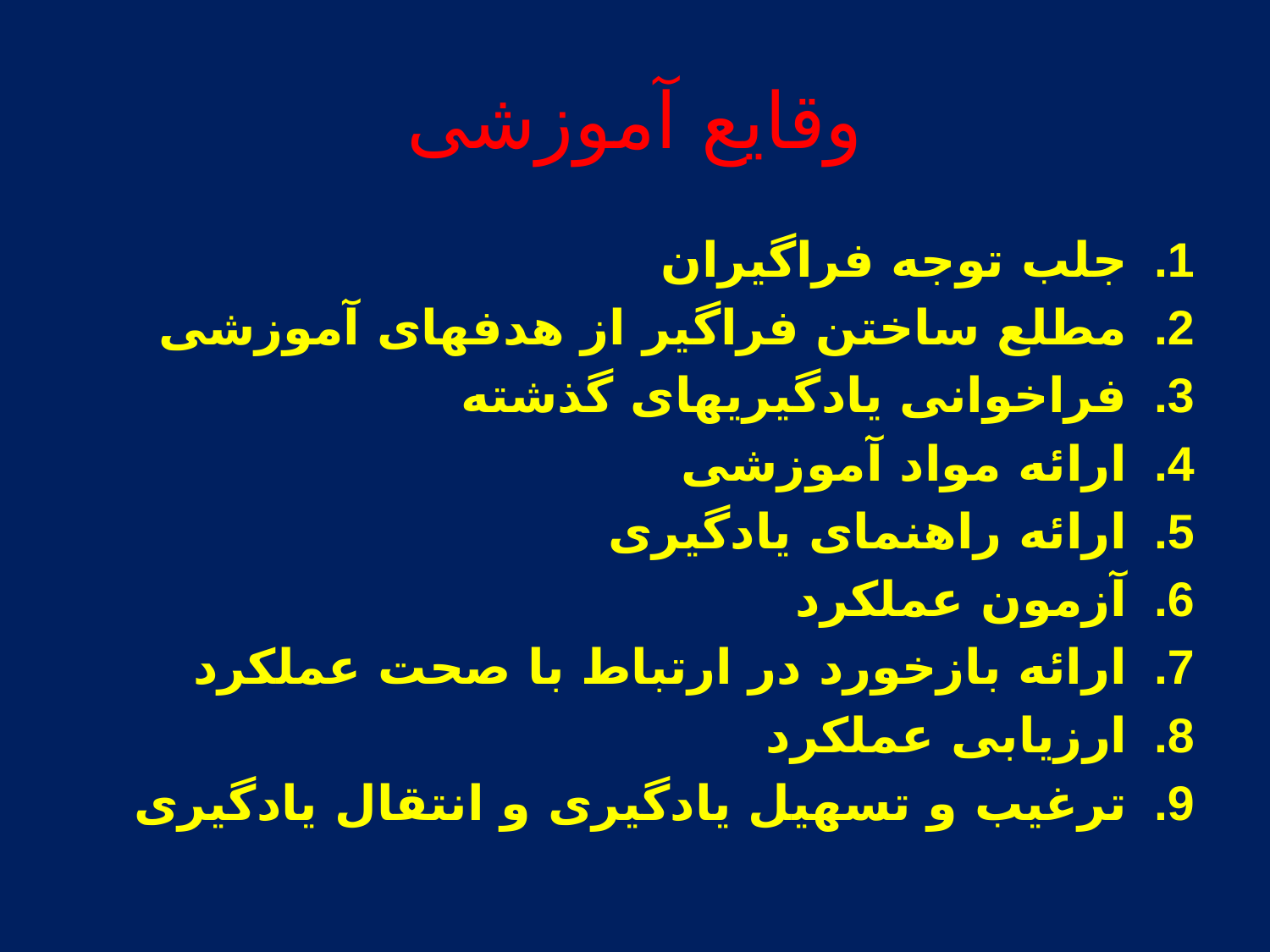

# وقایع آموزشی
جلب توجه فراگیران
مطلع ساختن فراگیر از هدفهای آموزشی
فراخوانی یادگیریهای گذشته
ارائه مواد آموزشی
ارائه راهنمای یادگیری
آزمون عملکرد
ارائه بازخورد در ارتباط با صحت عملکرد
ارزیابی عملکرد
ترغیب و تسهیل یادگیری و انتقال یادگیری